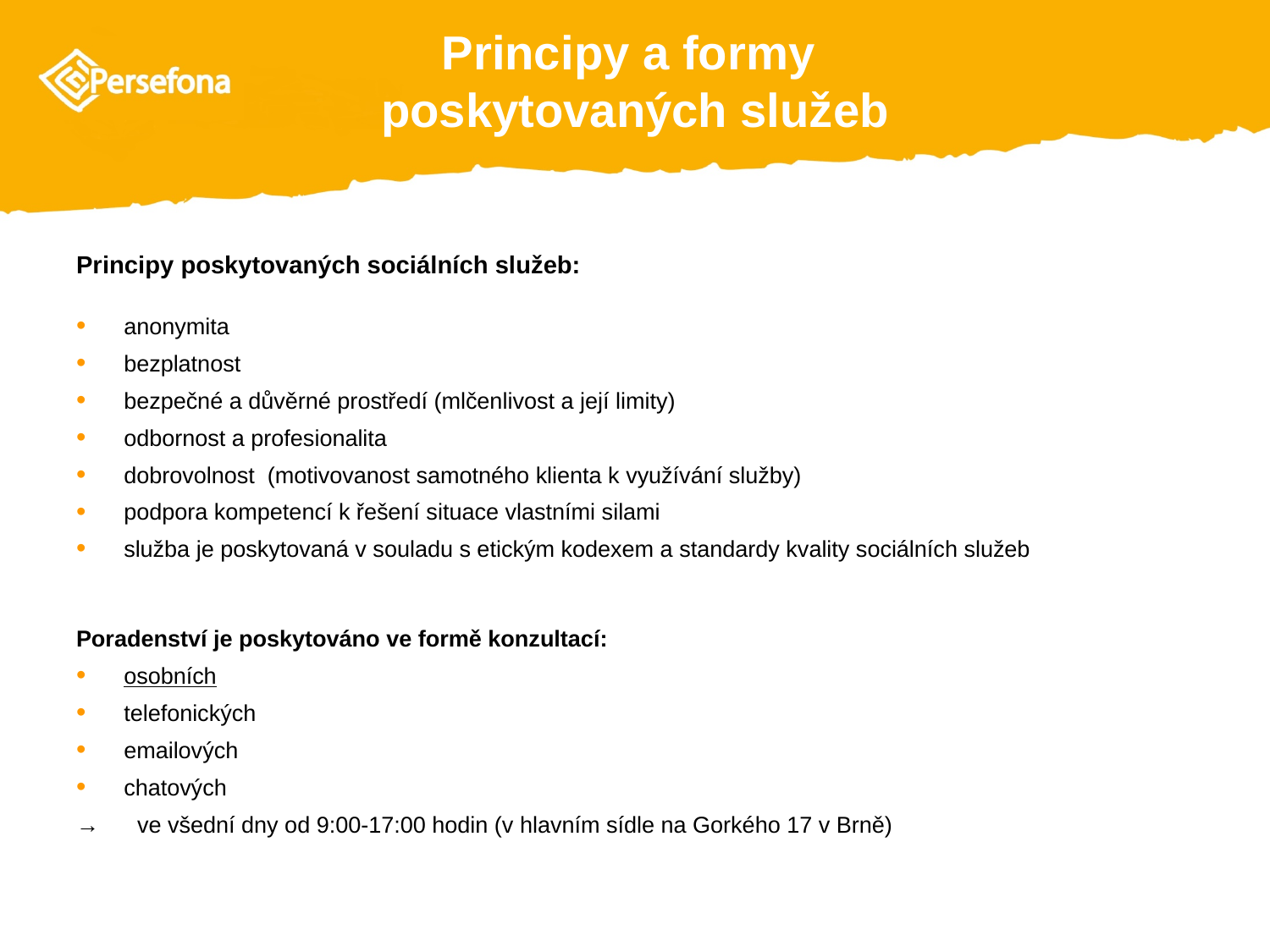

# Principy a formy poskytovaných služeb

Principy poskytovaných sociálních služeb:

anonymita
bezplatnost
bezpečné a důvěrné prostředí (mlčenlivost a její limity)
odbornost a profesionalita
dobrovolnost  (motivovanost samotného klienta k využívání služby)
podpora kompetencí k řešení situace vlastními silami
služba je poskytovaná v souladu s etickým kodexem a standardy kvality sociálních služeb

Poradenství je poskytováno ve formě konzultací:
osobních
telefonických
emailových
chatových
→      ve všední dny od 9:00-17:00 hodin (v hlavním sídle na Gorkého 17 v Brně)